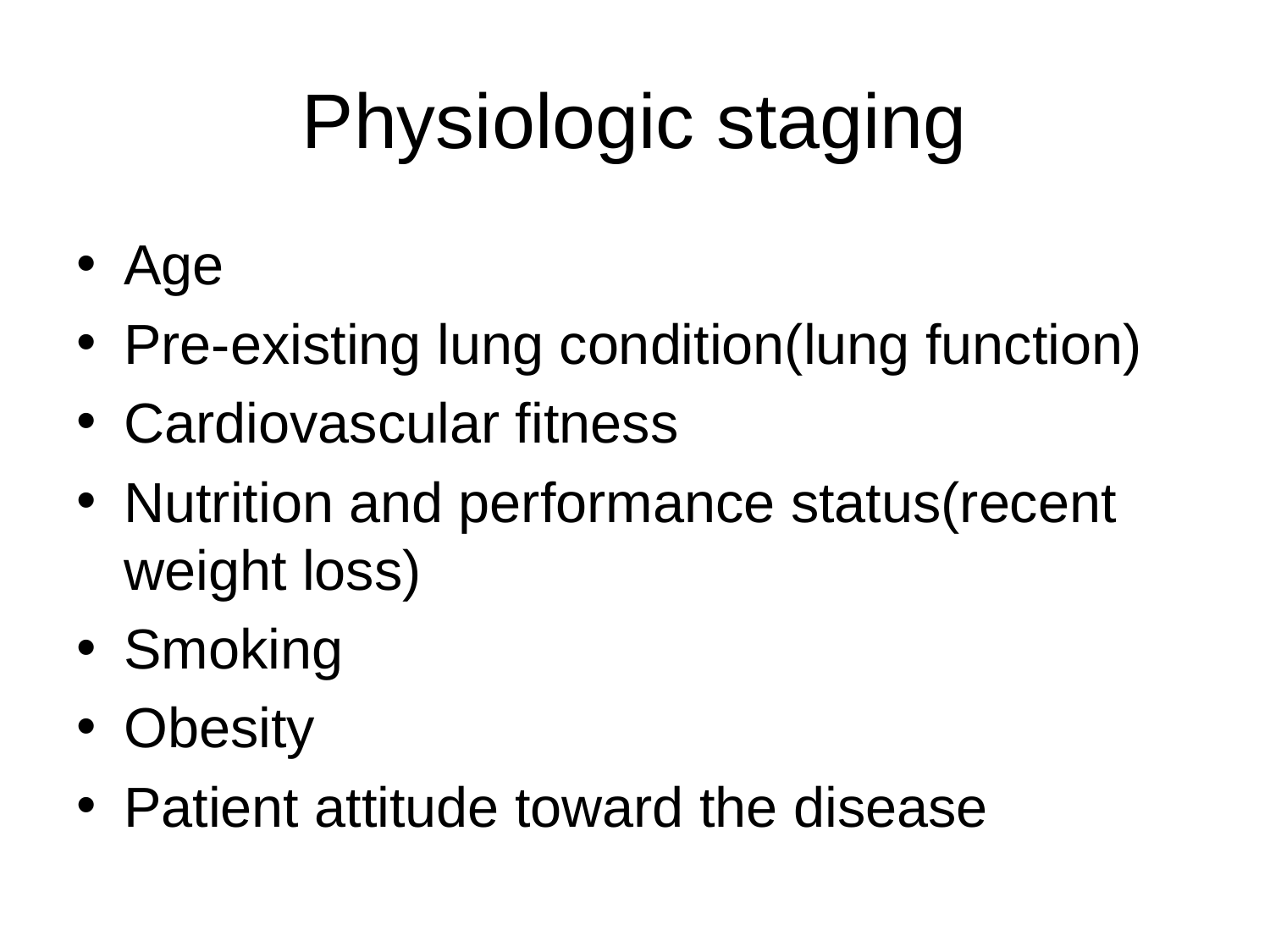

# Physiologic staging
Age
Pre-existing lung condition(lung function)
Cardiovascular fitness
Nutrition and performance status(recent weight loss)
Smoking
Obesity
Patient attitude toward the disease